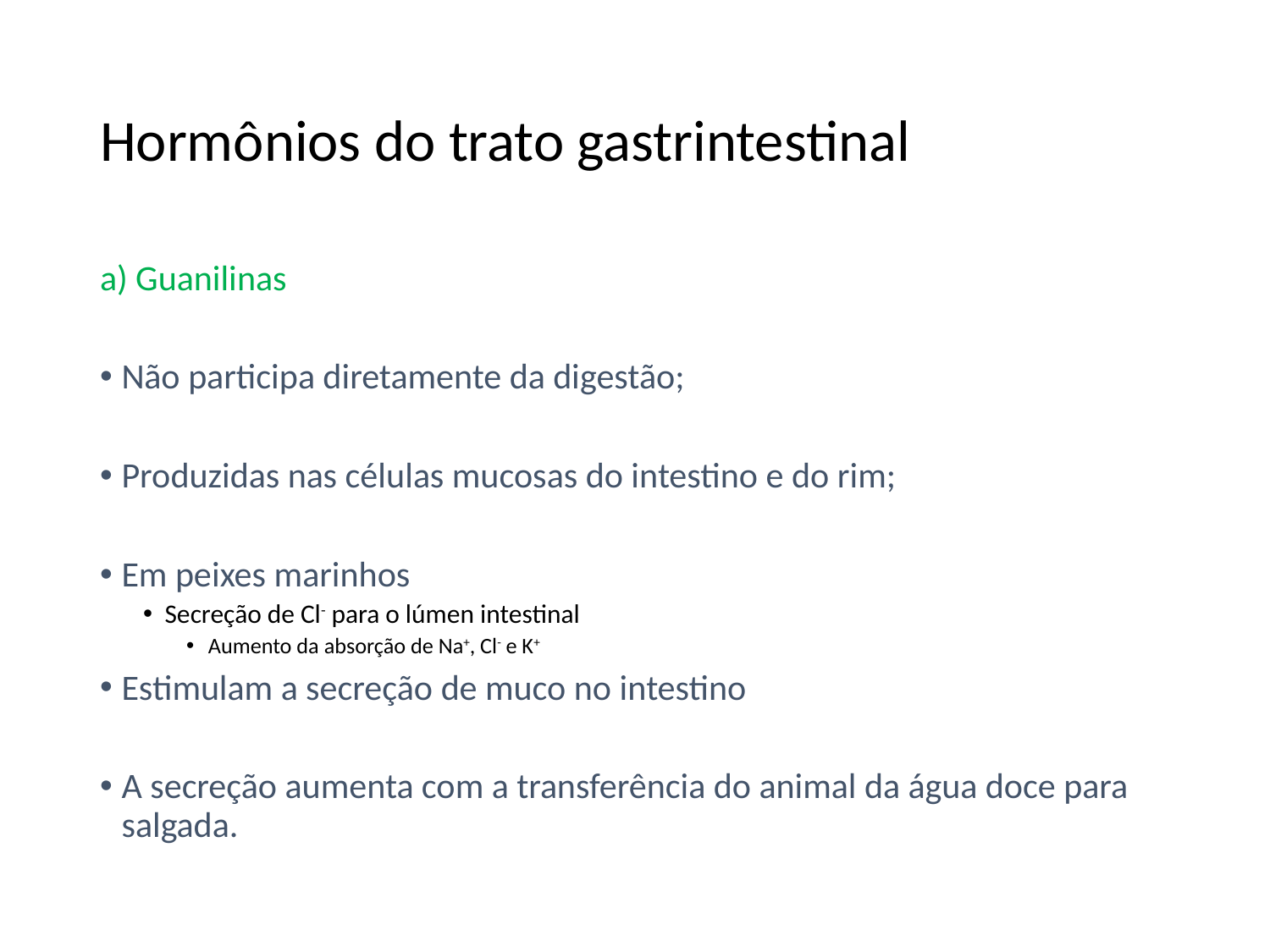

# Hormônios do trato gastrintestinal
a) Guanilinas

Não participa diretamente da digestão;

Produzidas nas células mucosas do intestino e do rim;

Em peixes marinhos
Secreção de Cl- para o lúmen intestinal
Aumento da absorção de Na+, Cl- e K+
Estimulam a secreção de muco no intestino

A secreção aumenta com a transferência do animal da água doce para salgada.